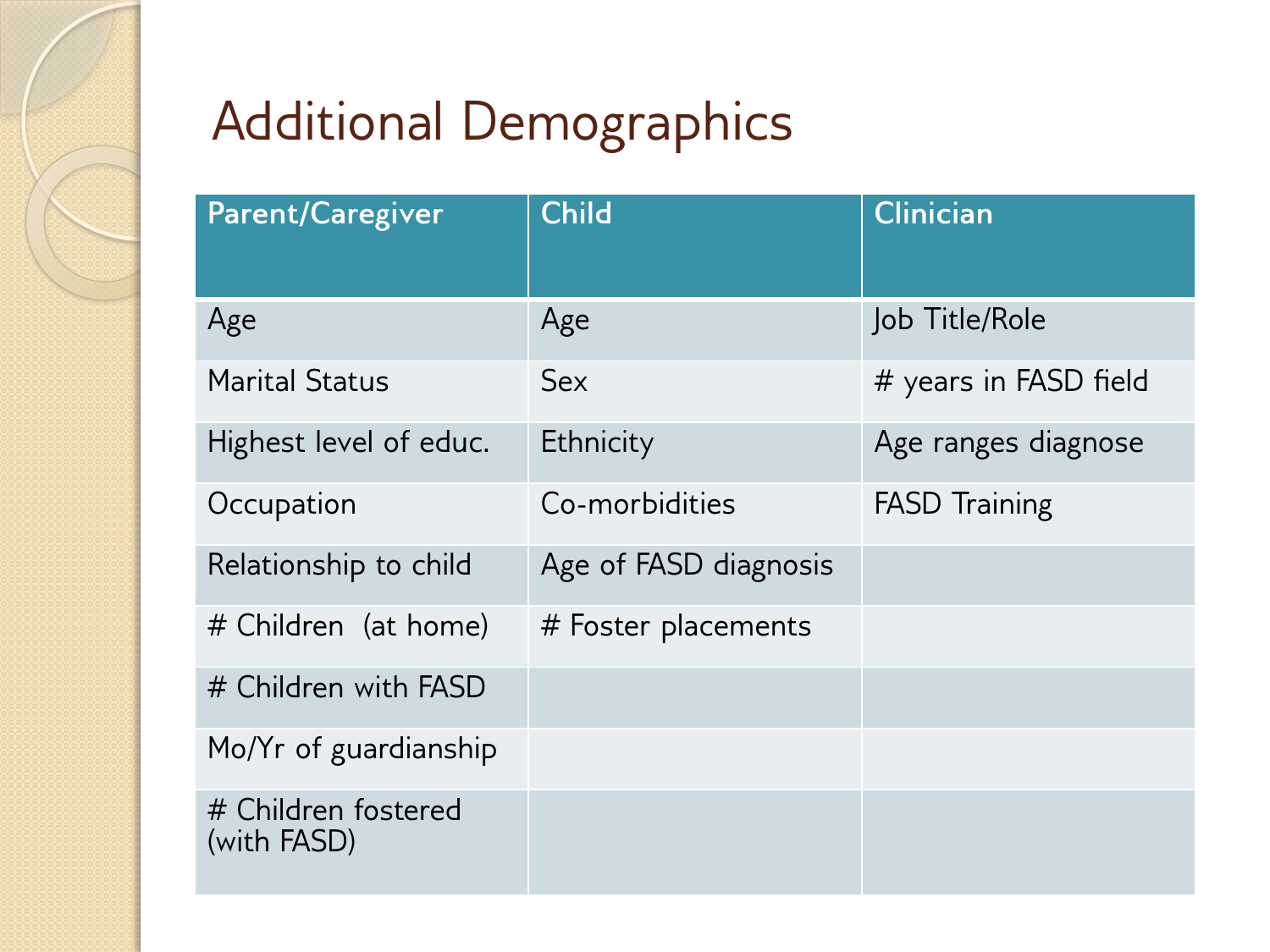

# Additional Demographics
| Parent/Caregiver | Child | Clinician |
| --- | --- | --- |
| Age | Age | Job Title/Role |
| Marital Status | Sex | # years in FASD field |
| Highest level of educ. | Ethnicity | Age ranges diagnose |
| Occupation | Co-morbidities | FASD Training |
| Relationship to child | Age of FASD diagnosis |  |
| # Children (at home) | # Foster placements |  |
| # Children with FASD |  |  |
| Mo/Yr of guardianship |  |  |
| # Children fostered (with FASD) |  |  |